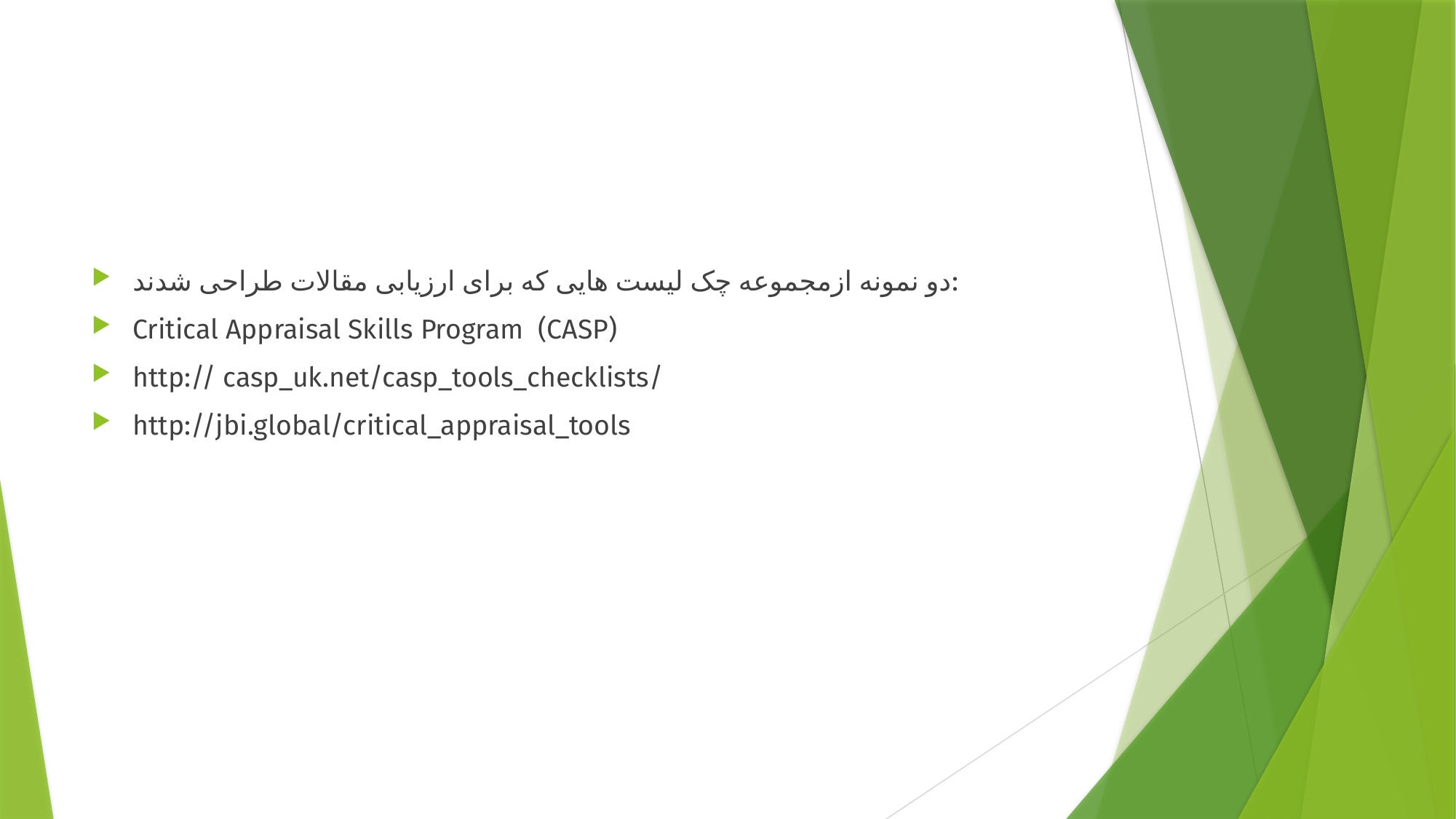

#
دو نمونه ازمجموعه چک لیست هایی که برای ارزیابی مقالات طراحی شدند:
Critical Appraisal Skills Program  (CASP)
http:// casp_uk.net/casp_tools_checklists/
http://jbi.global/critical_appraisal_tools